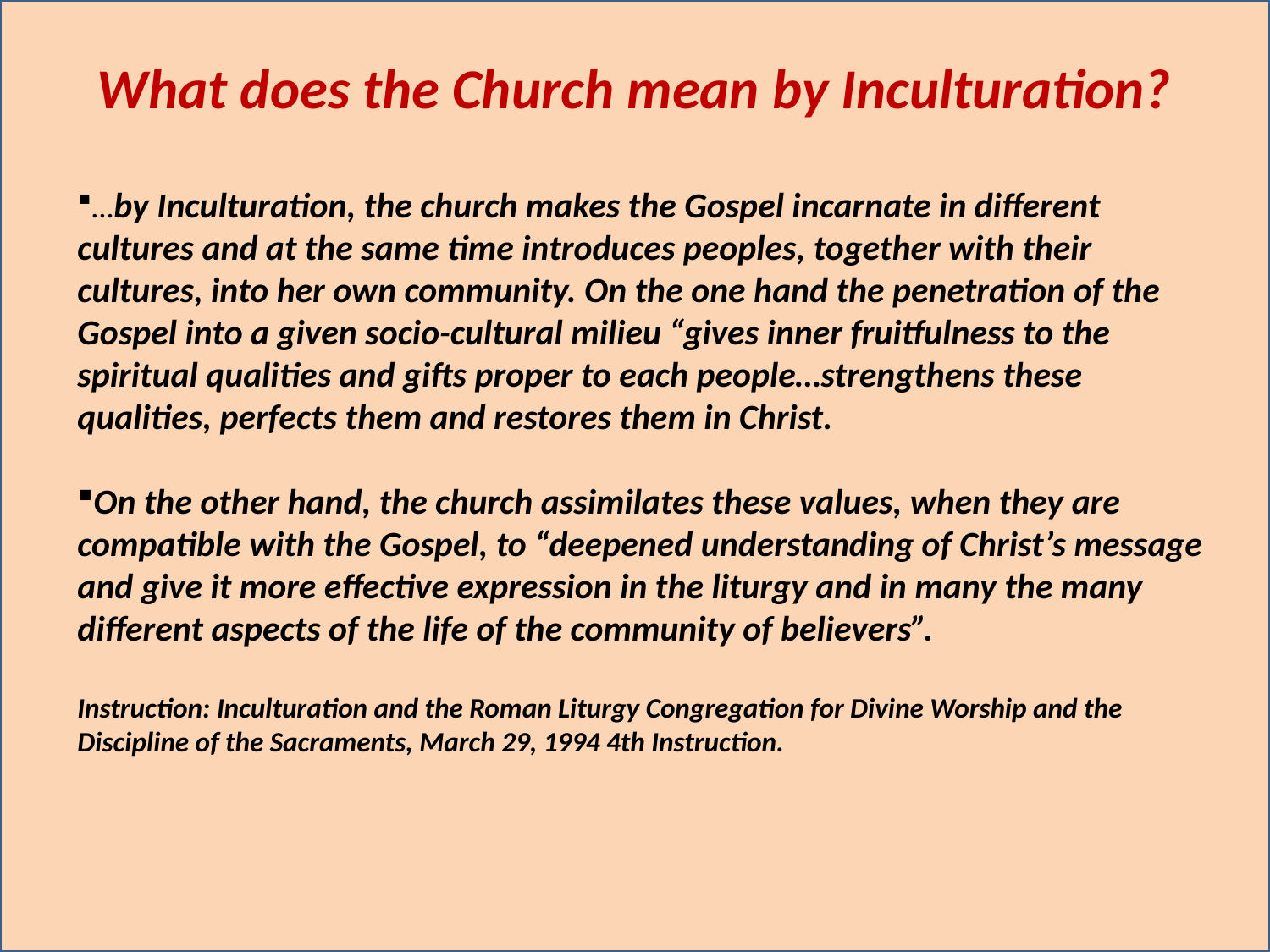

What does the Church mean by Inculturation?
…by Inculturation, the church makes the Gospel incarnate in different cultures and at the same time introduces peoples, together with their cultures, into her own community. On the one hand the penetration of the Gospel into a given socio-cultural milieu “gives inner fruitfulness to the spiritual qualities and gifts proper to each people…strengthens these qualities, perfects them and restores them in Christ.

On the other hand, the church assimilates these values, when they are compatible with the Gospel, to “deepened understanding of Christ’s message and give it more effective expression in the liturgy and in many the many different aspects of the life of the community of believers”.

Instruction: Inculturation and the Roman Liturgy Congregation for Divine Worship and the Discipline of the Sacraments, March 29, 1994 4th Instruction.